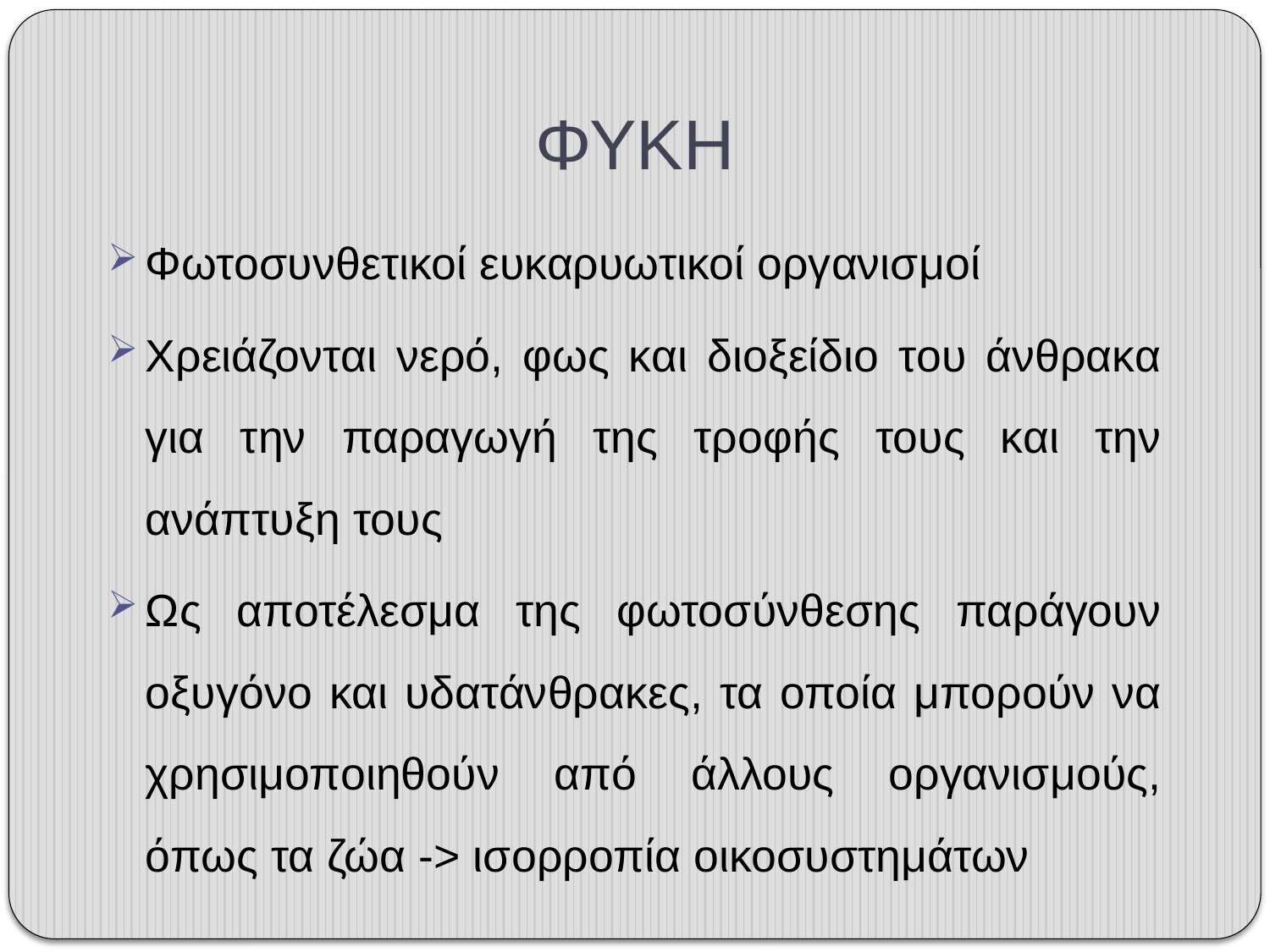

# ΦΥΚΗ
Φωτοσυνθετικοί ευκαρυωτικοί οργανισμοί
Χρειάζονται νερό, φως και διοξείδιο του άνθρακα για την παραγωγή της τροφής τους και την ανάπτυξη τους
Ως αποτέλεσμα της φωτοσύνθεσης παράγουν οξυγόνο και υδατάνθρακες, τα οποία μπορούν να χρησιμοποιηθούν από άλλους οργανισμούς, όπως τα ζώα -> ισορροπία οικοσυστημάτων